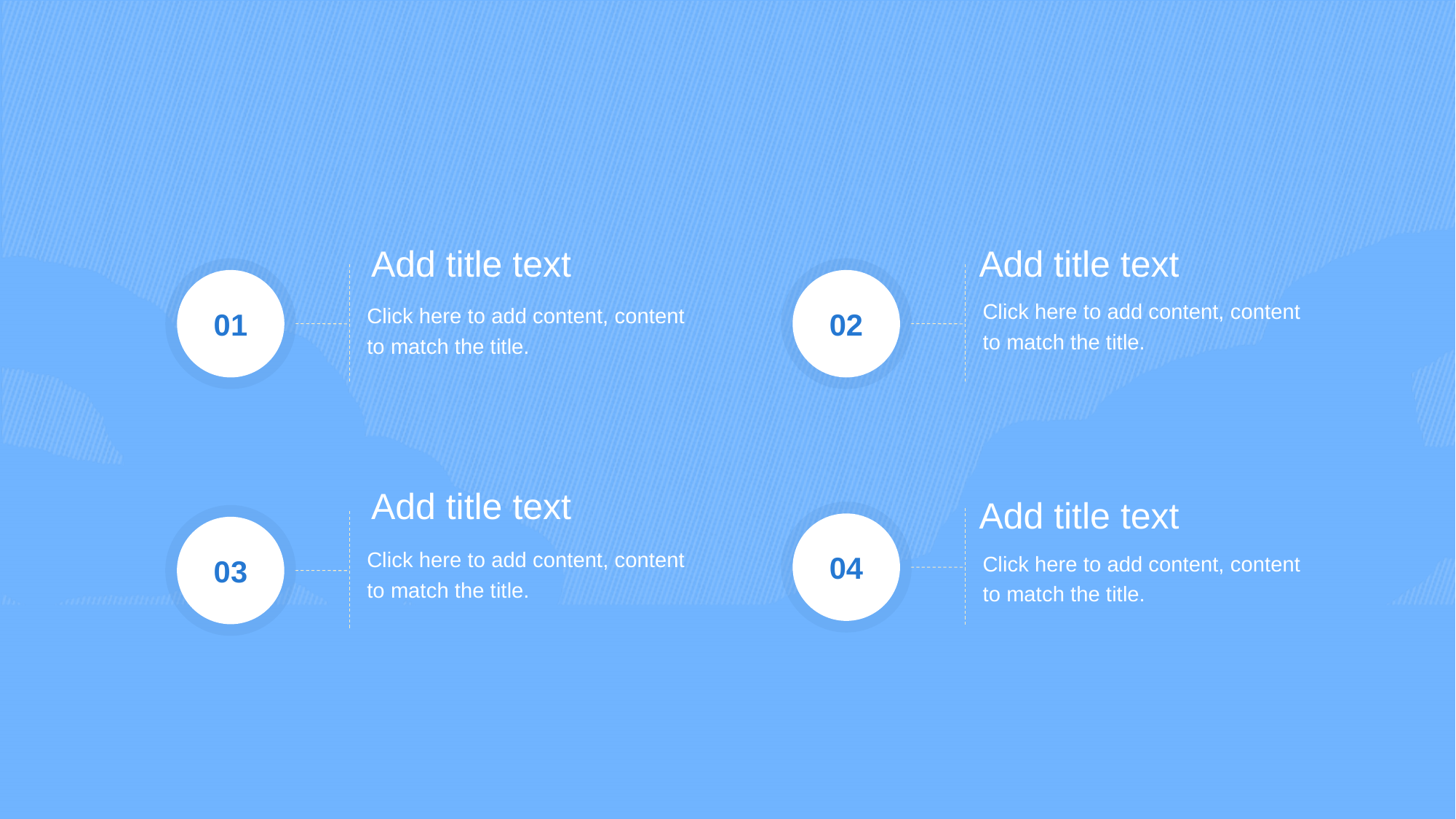

Add title text
Add title text

01
Click here to add content, content to match the title.

02
Click here to add content, content to match the title.
Add title text
Add title text

04
Click here to add content, content to match the title.

03
Click here to add content, content to match the title.